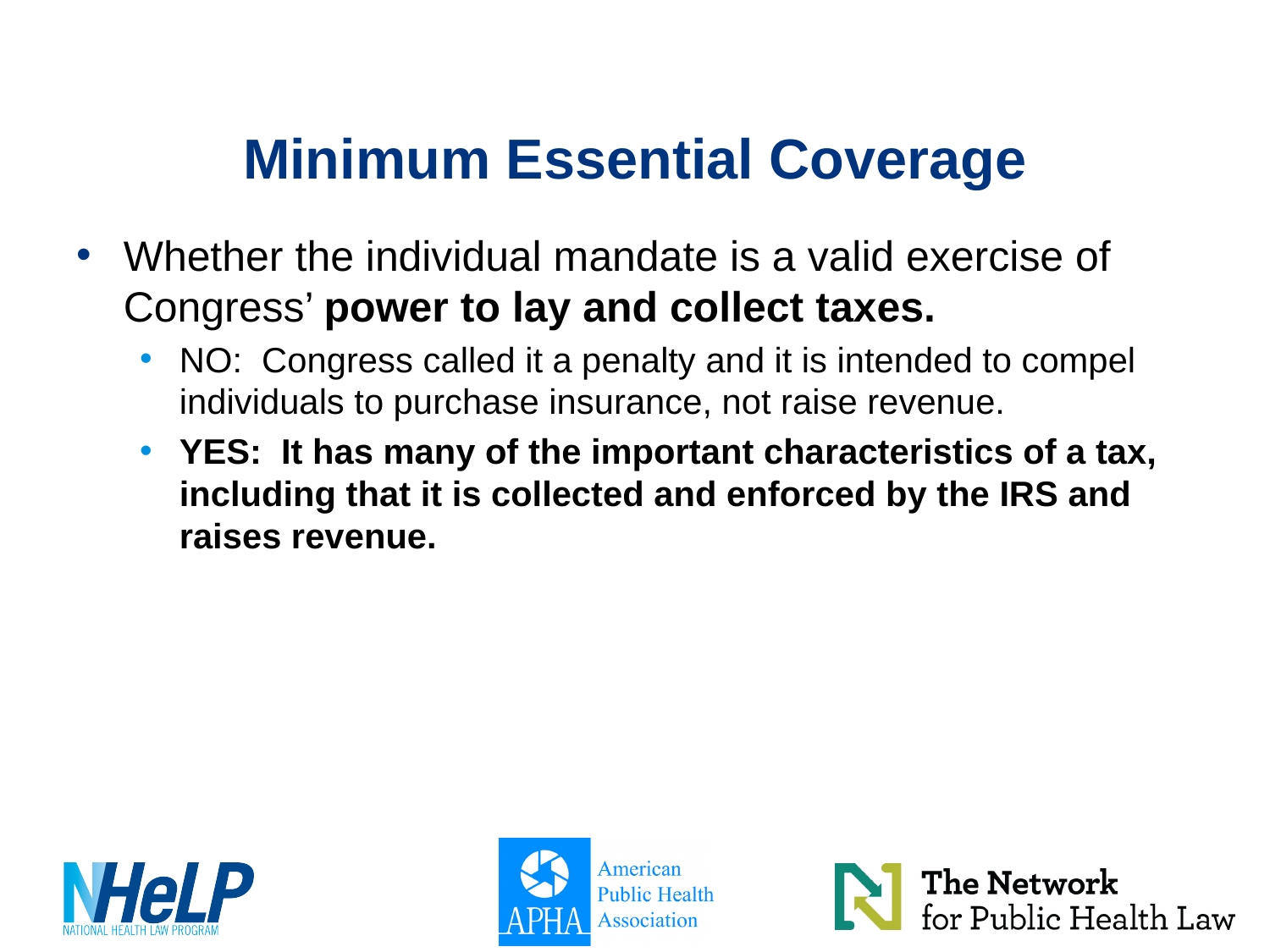

# Minimum Essential Coverage
Whether the individual mandate is a valid exercise of Congress’ power to lay and collect taxes.
NO:  Congress called it a penalty and it is intended to compel individuals to purchase insurance, not raise revenue.
YES:  It has many of the important characteristics of a tax, including that it is collected and enforced by the IRS and raises revenue.